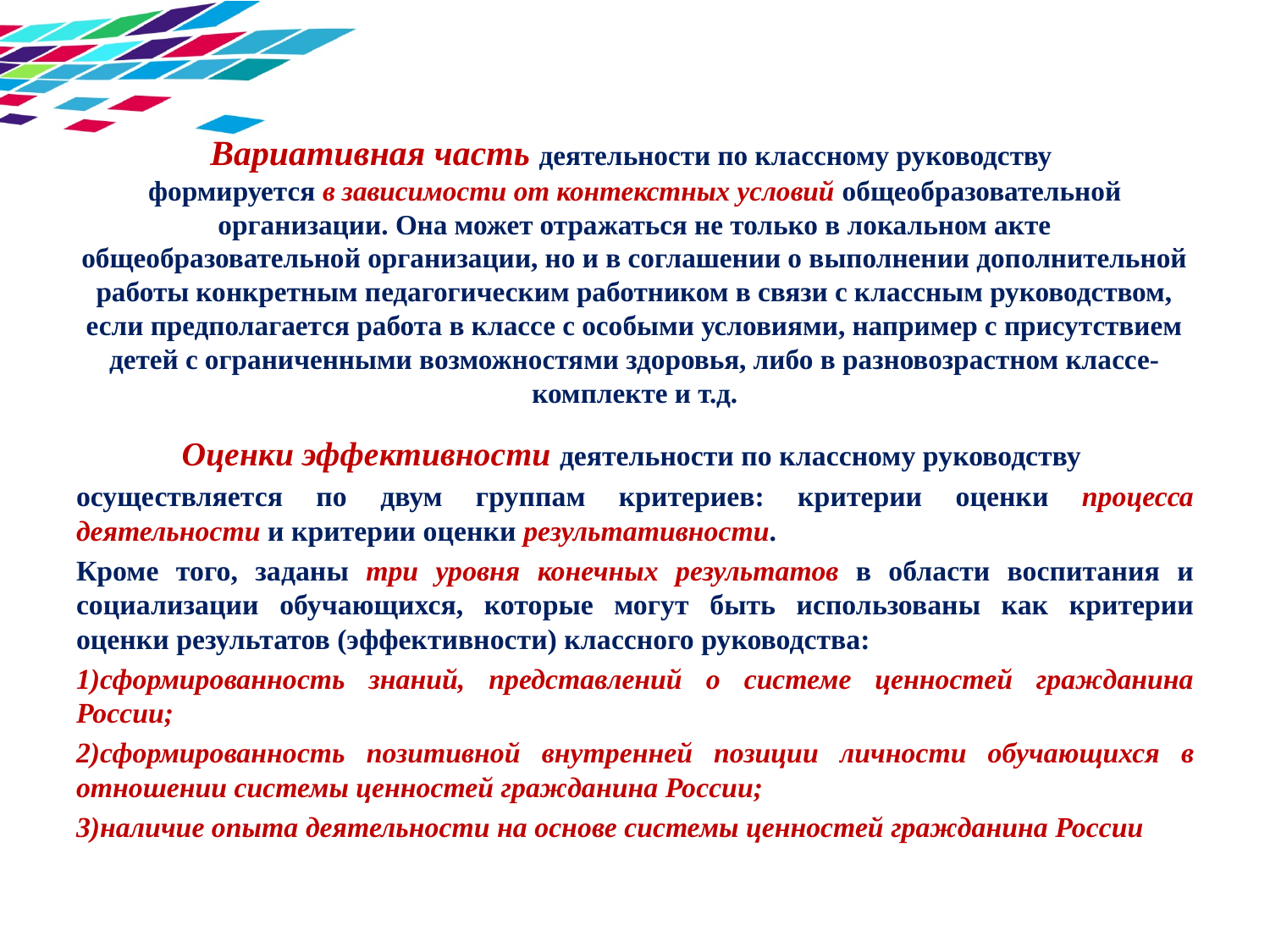

# Вариативная часть деятельности по классному руководству формируется в зависимости от контекстных условий общеобразовательной организации. Она может отражаться не только в локальном акте общеобразовательной организации, но и в соглашении о выполнении дополнительной работы конкретным педагогическим работником в связи с классным руководством, если предполагается работа в классе с особыми условиями, например с присутствием детей с ограниченными возможностями здоровья, либо в разновозрастном классе-комплекте и т.д.
Оценки эффективности деятельности по классному руководству
осуществляется по двум группам критериев: критерии оценки процесса деятельности и критерии оценки результативности.
Кроме того, заданы три уровня конечных результатов в области воспитания и социализации обучающихся, которые могут быть использованы как критерии оценки результатов (эффективности) классного руководства:
1)сформированность знаний, представлений о системе ценностей гражданина России;
2)сформированность позитивной внутренней позиции личности обучающихся в отношении системы ценностей гражданина России;
3)наличие опыта деятельности на основе системы ценностей гражданина России